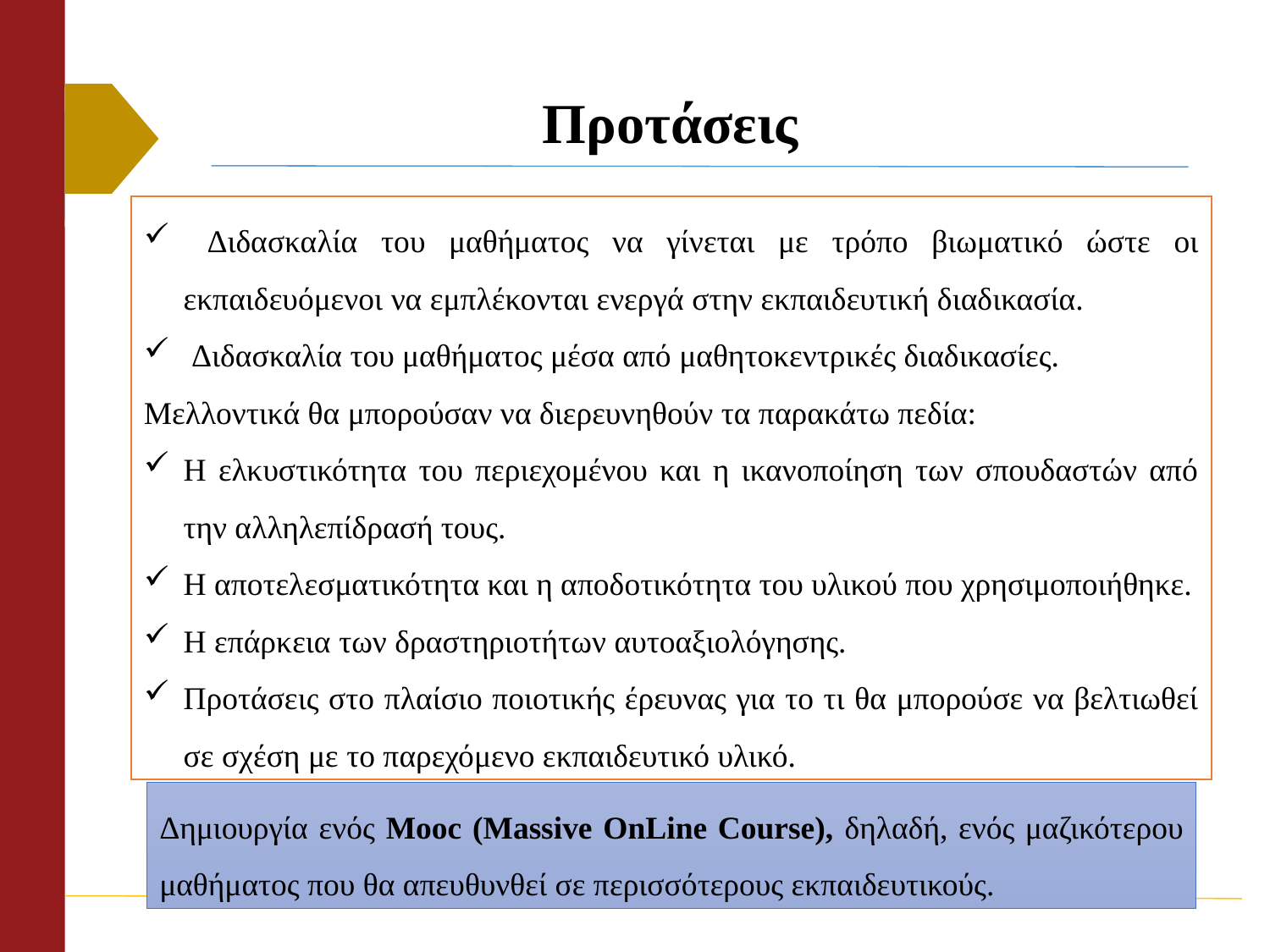

# Προτάσεις
 Διδασκαλία του μαθήματος να γίνεται με τρόπο βιωματικό ώστε οι εκπαιδευόμενοι να εμπλέκονται ενεργά στην εκπαιδευτική διαδικασία.
 Διδασκαλία του μαθήματος μέσα από μαθητοκεντρικές διαδικασίες.
Μελλοντικά θα μπορούσαν να διερευνηθούν τα παρακάτω πεδία:
Η ελκυστικότητα του περιεχομένου και η ικανοποίηση των σπουδαστών από την αλληλεπίδρασή τους.
Η αποτελεσματικότητα και η αποδοτικότητα του υλικού που χρησιμοποιήθηκε.
Η επάρκεια των δραστηριοτήτων αυτοαξιολόγησης.
Προτάσεις στο πλαίσιο ποιοτικής έρευνας για το τι θα μπορούσε να βελτιωθεί σε σχέση με το παρεχόμενο εκπαιδευτικό υλικό.
Δημιουργία ενός Mooc (Massive OnLine Course), δηλαδή, ενός μαζικότερου μαθήματος που θα απευθυνθεί σε περισσότερους εκπαιδευτικούς.